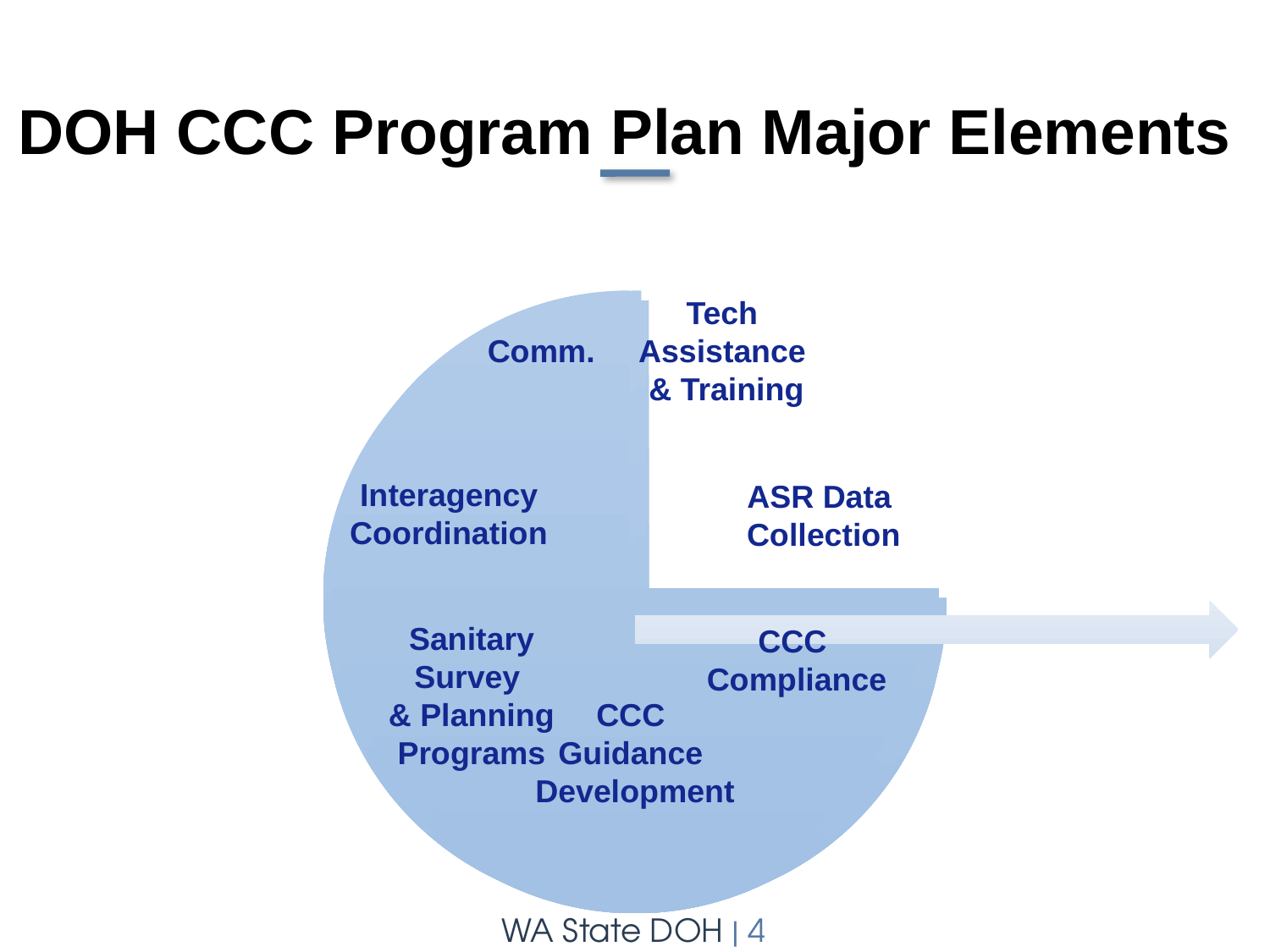

DOH CCC Program Plan Major Elements

Tech
Assistance
& Training
Comm.
Interagency Coordination
ASR Data
Collection
Sanitary Survey
& Planning
Programs
CCC
Compliance
CCC
Guidance
Development